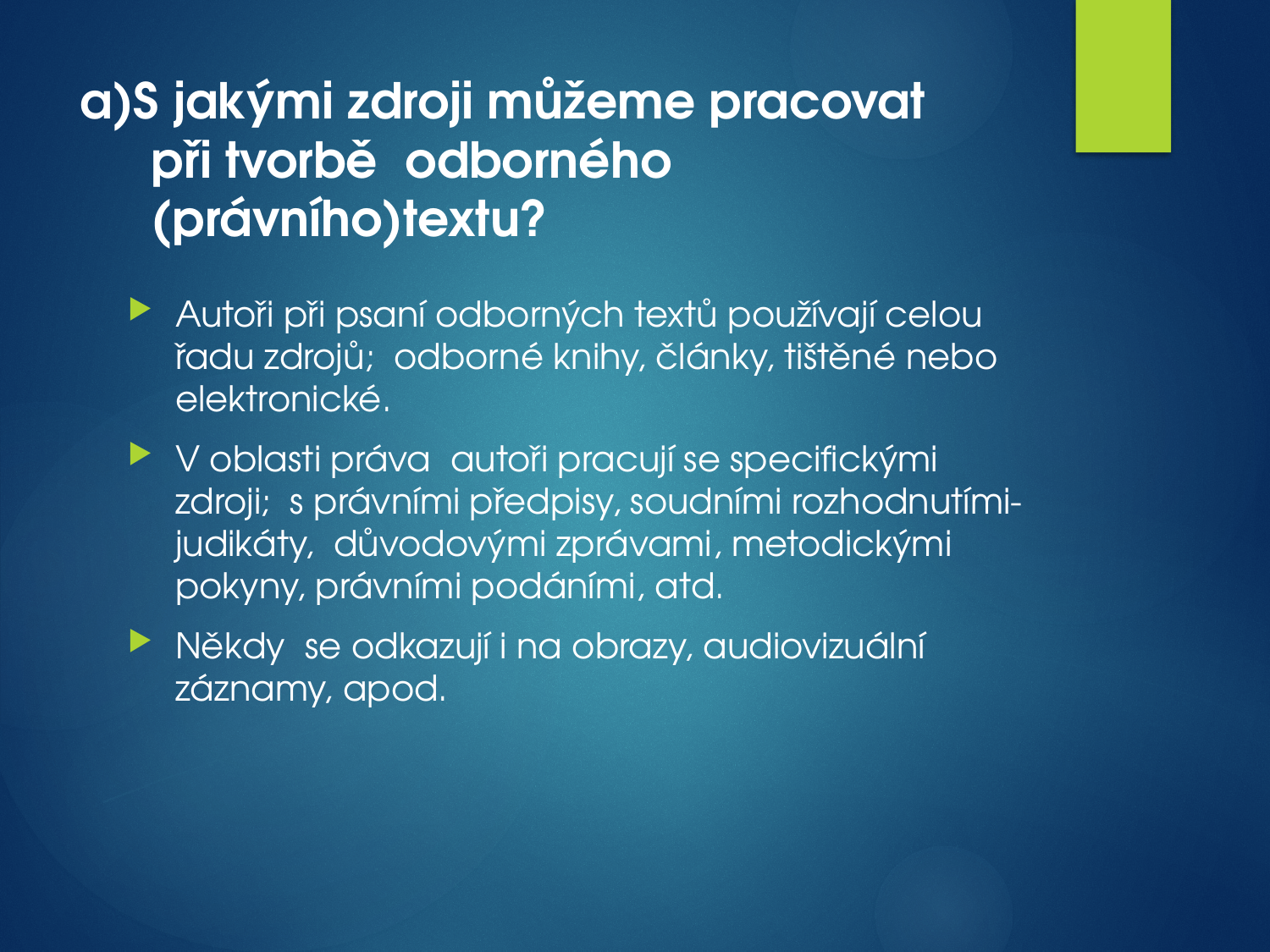

# a)S jakými zdroji můžeme pracovat při tvorbě  odborného (právního)textu?
Autoři při psaní odborných textů používají celou řadu zdrojů;  odborné knihy, články, tištěné nebo elektronické.
V oblasti práva  autoři pracují se specifickými zdroji;  s právními předpisy, soudními rozhodnutími- judikáty,  důvodovými zprávami, metodickými pokyny, právními podáními, atd.
Někdy  se odkazují i na obrazy, audiovizuální záznamy, apod.